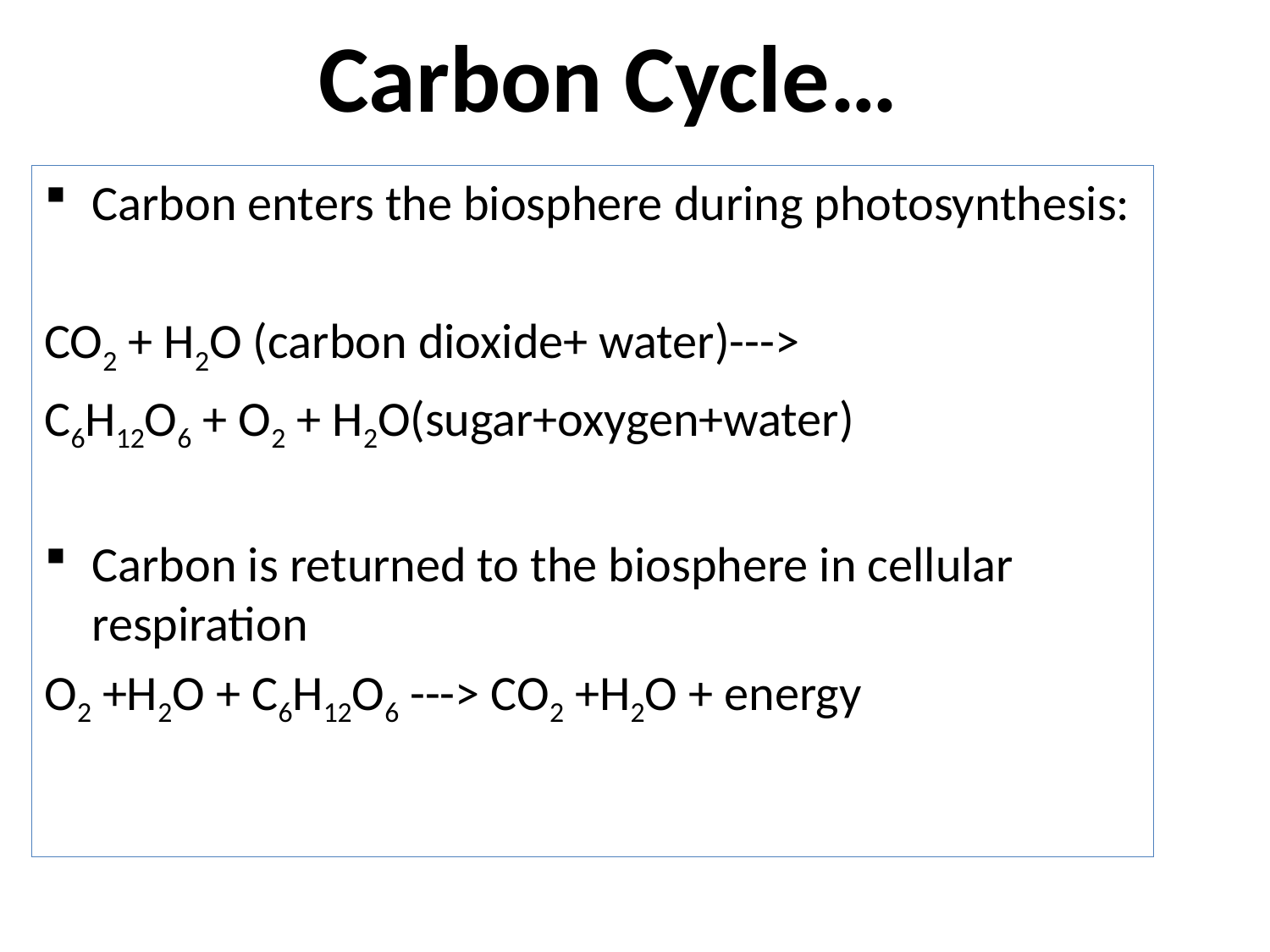

# Carbon Cycle…
Carbon enters the biosphere during photosynthesis:

CO2 + H2O (carbon dioxide+ water)--->
C6H12O6 + O2 + H2O(sugar+oxygen+water)

Carbon is returned to the biosphere in cellular respiration
O2 +H2O + C6H12O6 ---> CO2 +H2O + energy